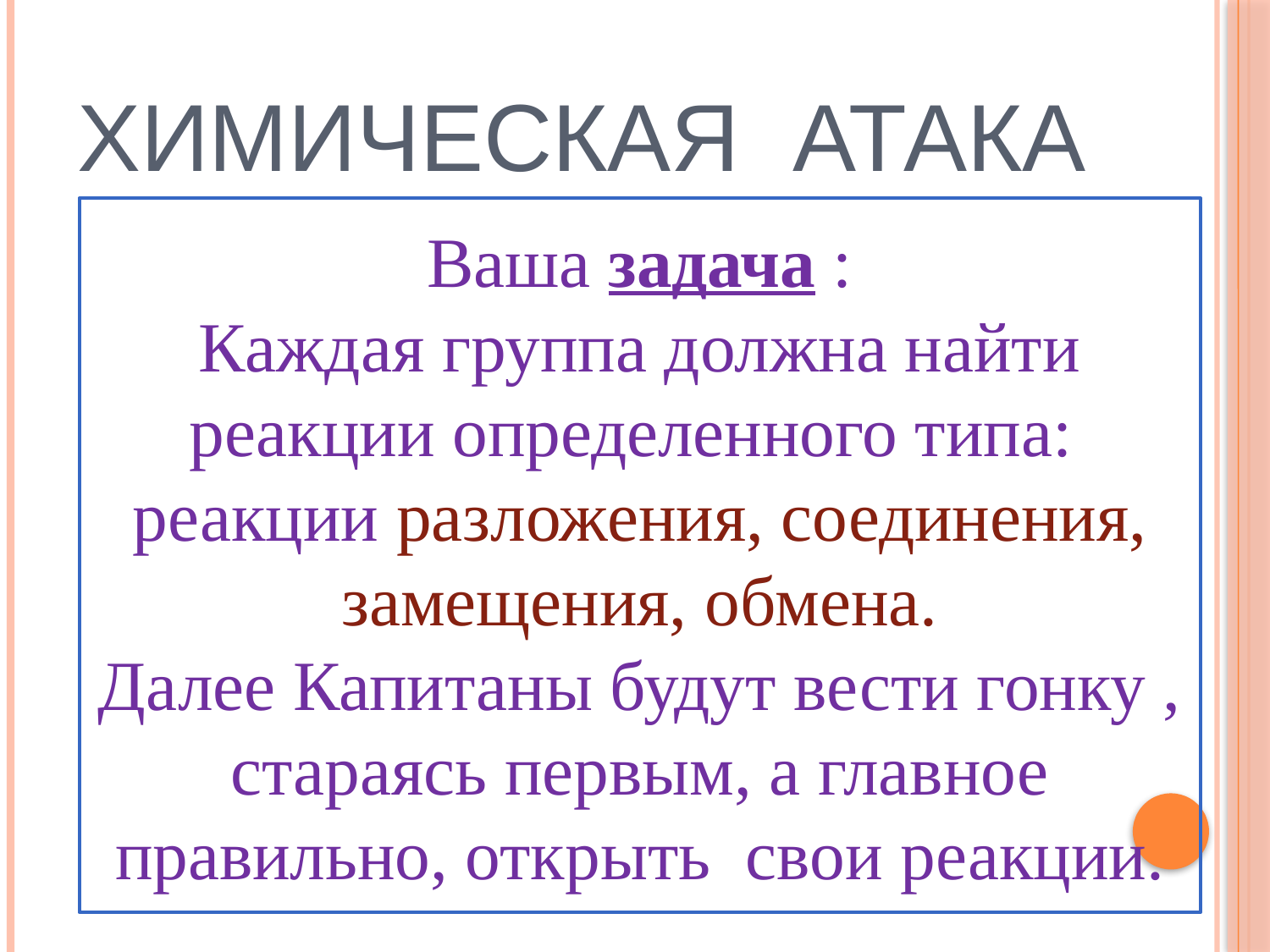

# Химическая  атака
Ваша задача :
Каждая группа должна найти реакции определенного типа:
реакции разложения, соединения, замещения, обмена.
Далее Капитаны будут вести гонку , стараясь первым, а главное правильно, открыть  свои реакции.